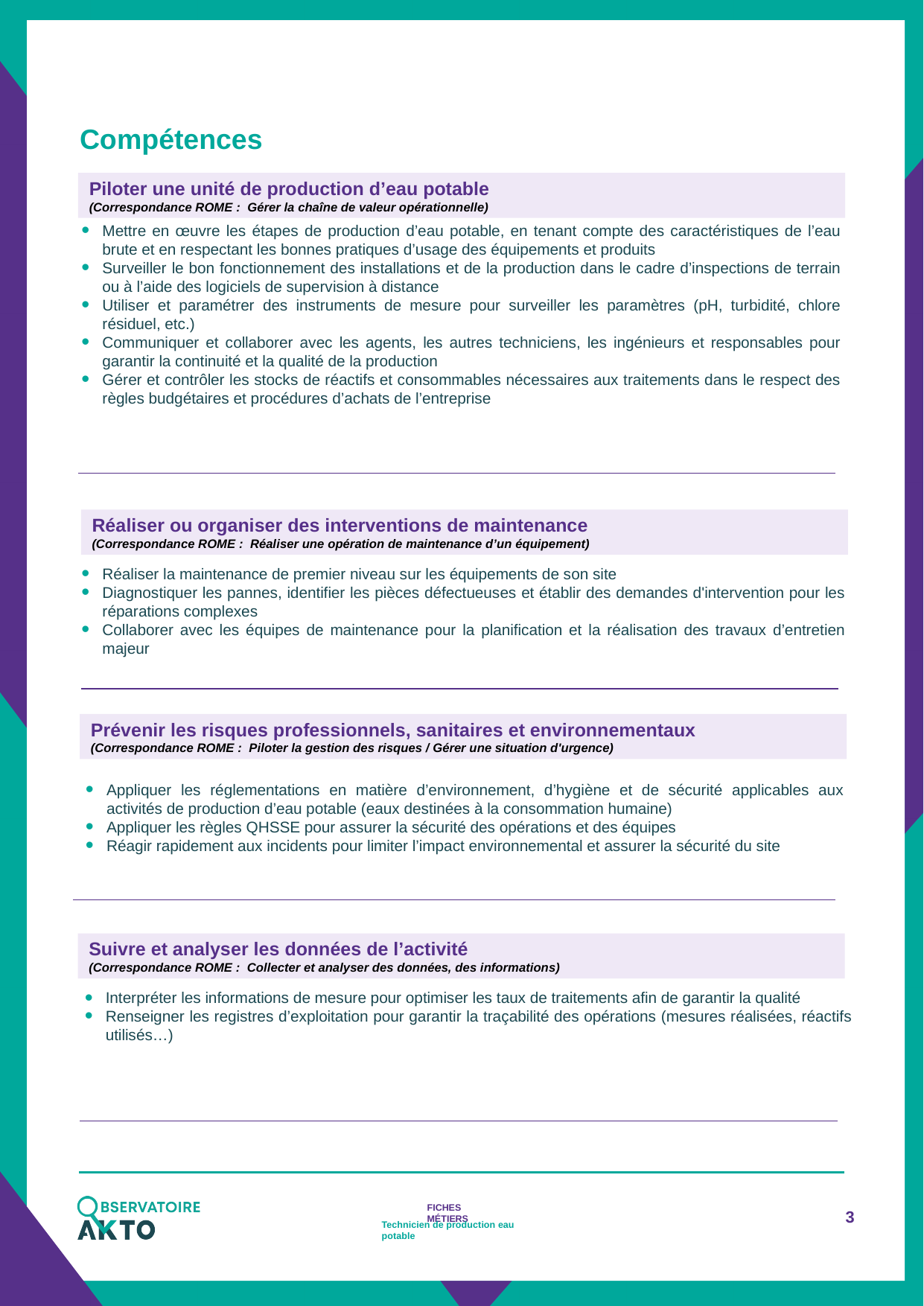

Compétences
Piloter une unité de production d’eau potable
(Correspondance ROME :  Gérer la chaîne de valeur opérationnelle)
Mettre en œuvre les étapes de production d’eau potable, en tenant compte des caractéristiques de l’eau brute et en respectant les bonnes pratiques d’usage des équipements et produits
Surveiller le bon fonctionnement des installations et de la production dans le cadre d’inspections de terrain ou à l’aide des logiciels de supervision à distance
Utiliser et paramétrer des instruments de mesure pour surveiller les paramètres (pH, turbidité, chlore résiduel, etc.)
Communiquer et collaborer avec les agents, les autres techniciens, les ingénieurs et responsables pour garantir la continuité et la qualité de la production
Gérer et contrôler les stocks de réactifs et consommables nécessaires aux traitements dans le respect des règles budgétaires et procédures d’achats de l’entreprise

Réaliser ou organiser des interventions de maintenance
(Correspondance ROME :  Réaliser une opération de maintenance d’un équipement)
Réaliser la maintenance de premier niveau sur les équipements de son site
Diagnostiquer les pannes, identifier les pièces défectueuses et établir des demandes d'intervention pour les réparations complexes
Collaborer avec les équipes de maintenance pour la planification et la réalisation des travaux d’entretien majeur
Prévenir les risques professionnels, sanitaires et environnementaux
(Correspondance ROME :  Piloter la gestion des risques / Gérer une situation d'urgence)
Appliquer les réglementations en matière d’environnement, d’hygiène et de sécurité applicables aux activités de production d’eau potable (eaux destinées à la consommation humaine)
Appliquer les règles QHSSE pour assurer la sécurité des opérations et des équipes
Réagir rapidement aux incidents pour limiter l’impact environnemental et assurer la sécurité du site
Suivre et analyser les données de l’activité
(Correspondance ROME :  Collecter et analyser des données, des informations)
Interpréter les informations de mesure pour optimiser les taux de traitements afin de garantir la qualité
Renseigner les registres d’exploitation pour garantir la traçabilité des opérations (mesures réalisées, réactifs utilisés…)
3
Technicien de production eau potable